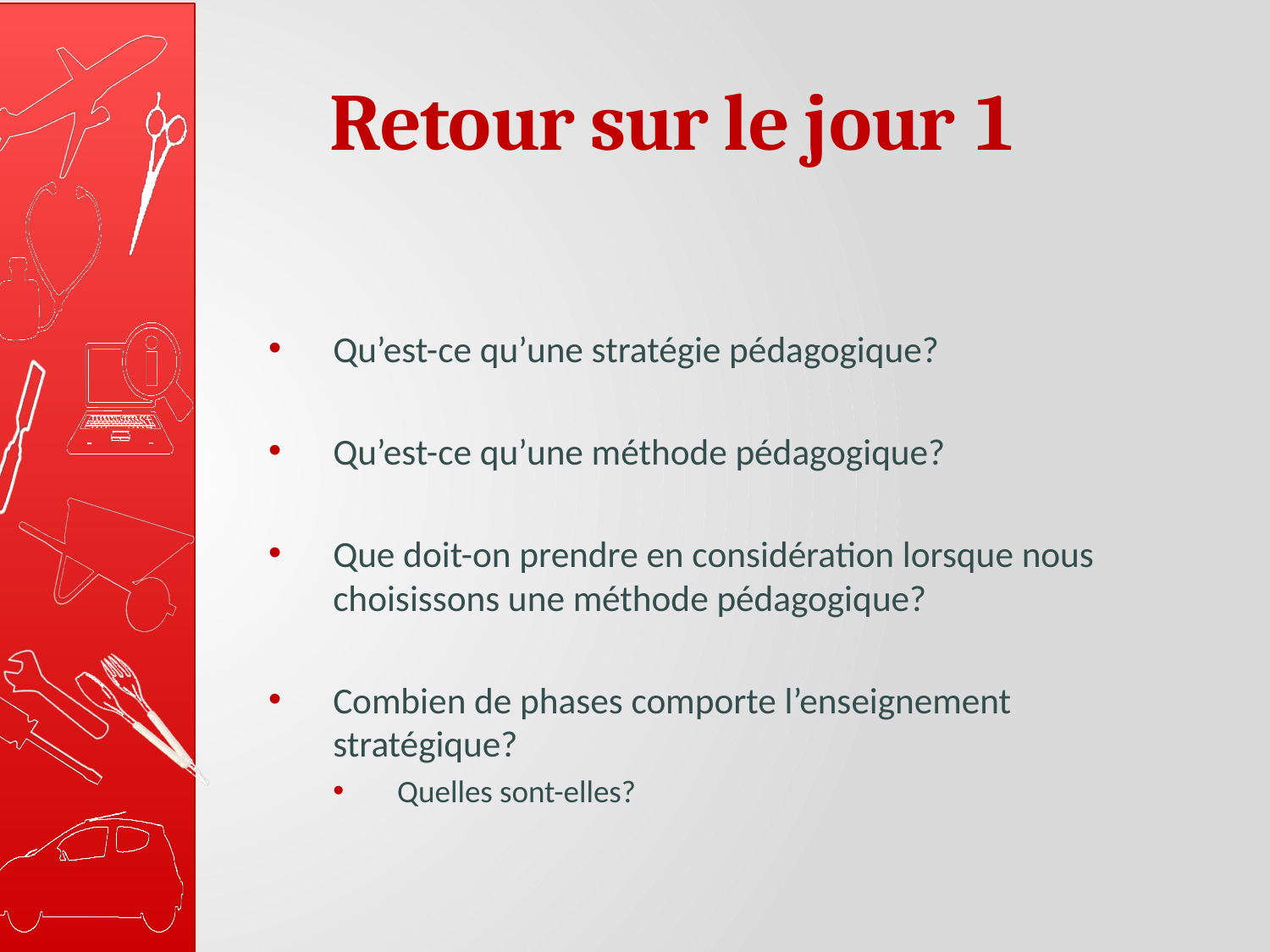

# Retour sur le jour 1
Qu’est-ce qu’une stratégie pédagogique?

Qu’est-ce qu’une méthode pédagogique?

Que doit-on prendre en considération lorsque nous choisissons une méthode pédagogique?

Combien de phases comporte l’enseignement stratégique?
Quelles sont-elles?